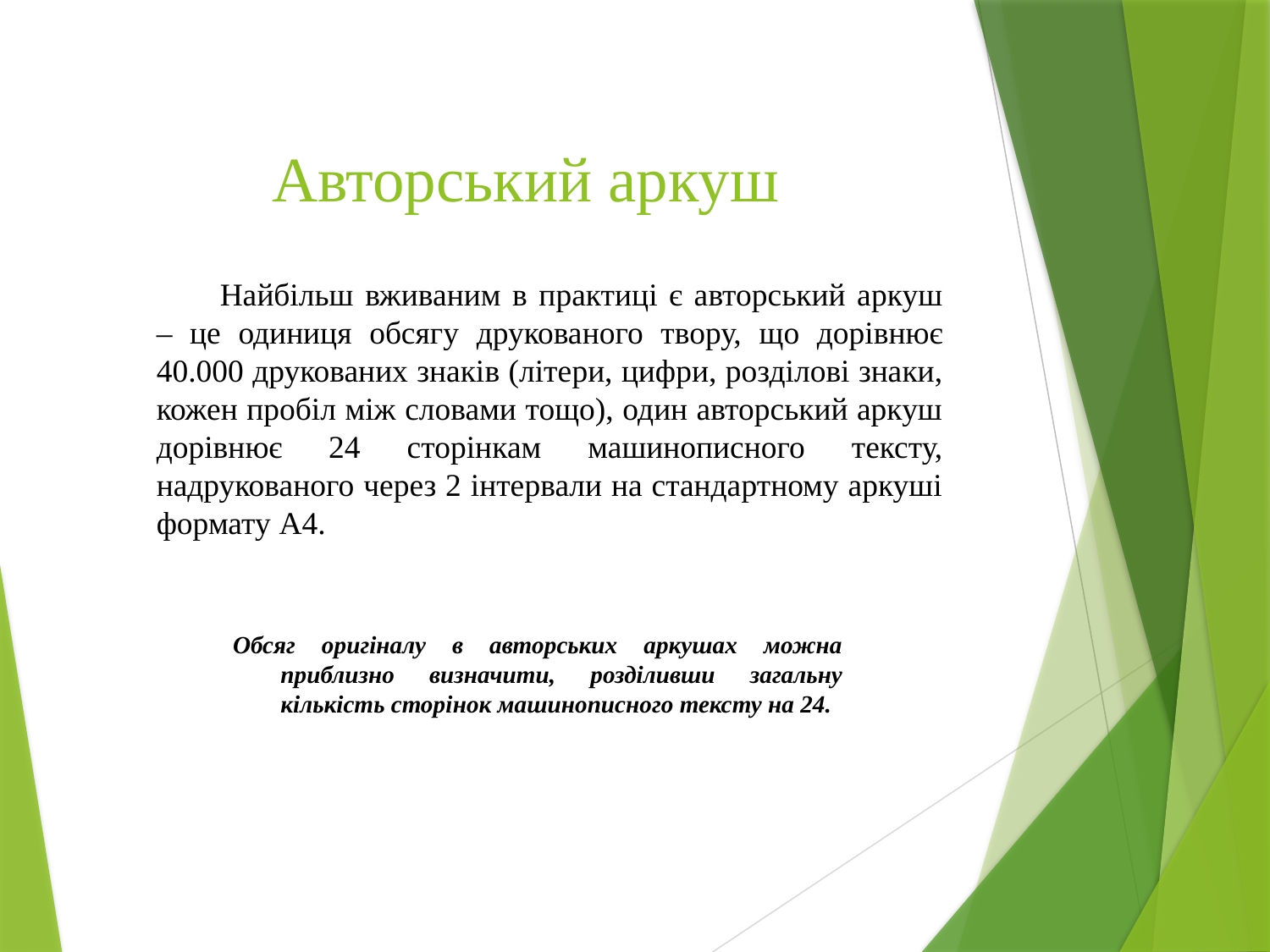

# Авторський аркуш
Найбільш вживаним в практиці є авторський аркуш – це одиниця обсягу друкованого твору, що дорівнює 40.000 друкованих знаків (літери, цифри, розділові знаки, кожен пробіл між словами тощо), один авторський аркуш дорівнює 24 сторінкам машинописного тексту, надрукованого через 2 інтервали на стандартному аркуші формату А4.

Обсяг оригіналу в авторських аркушах можна приблизно визначити, розділивши загальну кількість сторінок машинописного тексту на 24.